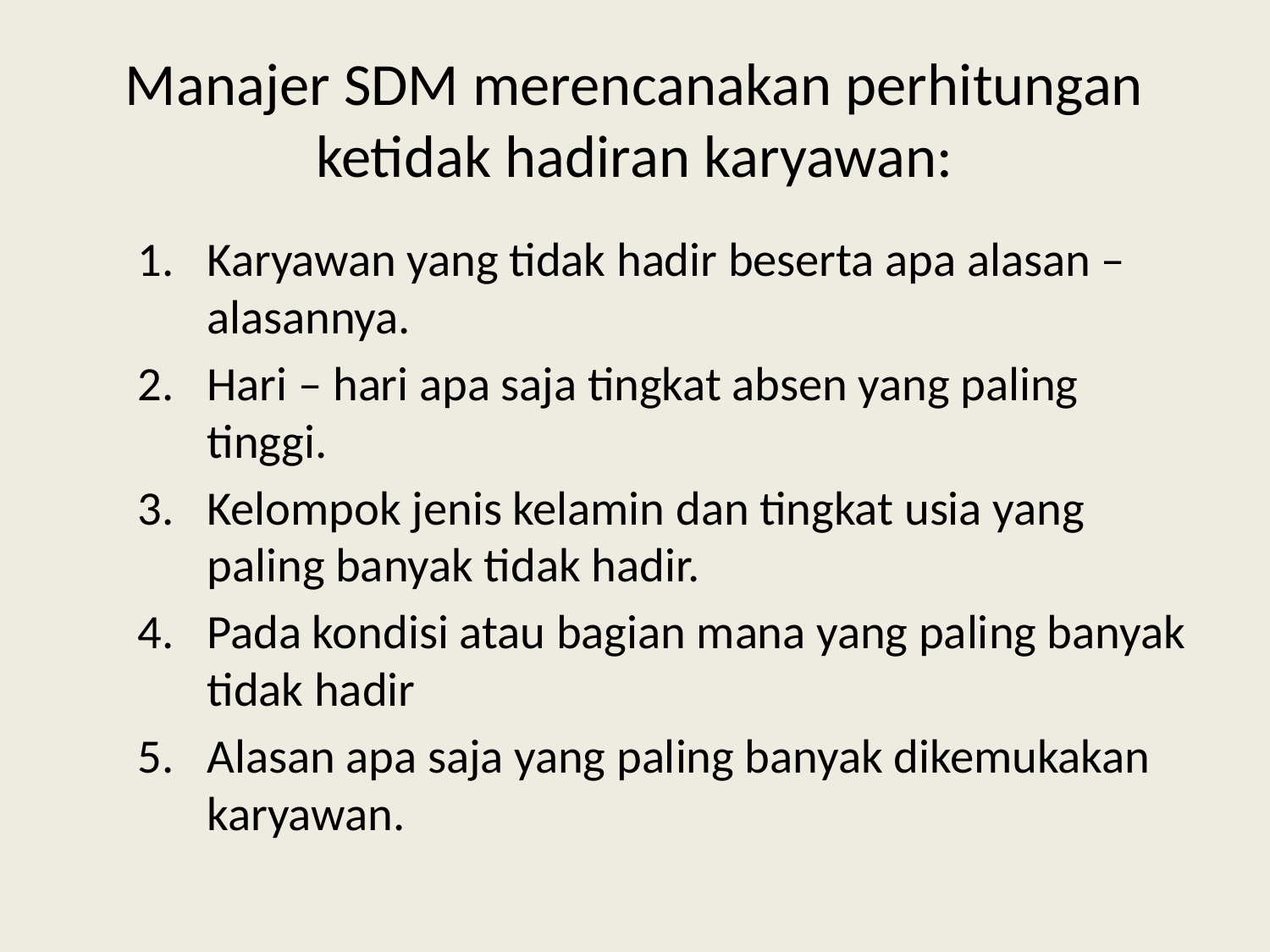

# Manajer SDM merencanakan perhitungan ketidak hadiran karyawan:
Karyawan yang tidak hadir beserta apa alasan – alasannya.
Hari – hari apa saja tingkat absen yang paling tinggi.
Kelompok jenis kelamin dan tingkat usia yang paling banyak tidak hadir.
Pada kondisi atau bagian mana yang paling banyak tidak hadir
Alasan apa saja yang paling banyak dikemukakan karyawan.

SRY ROSITA, SE, MM